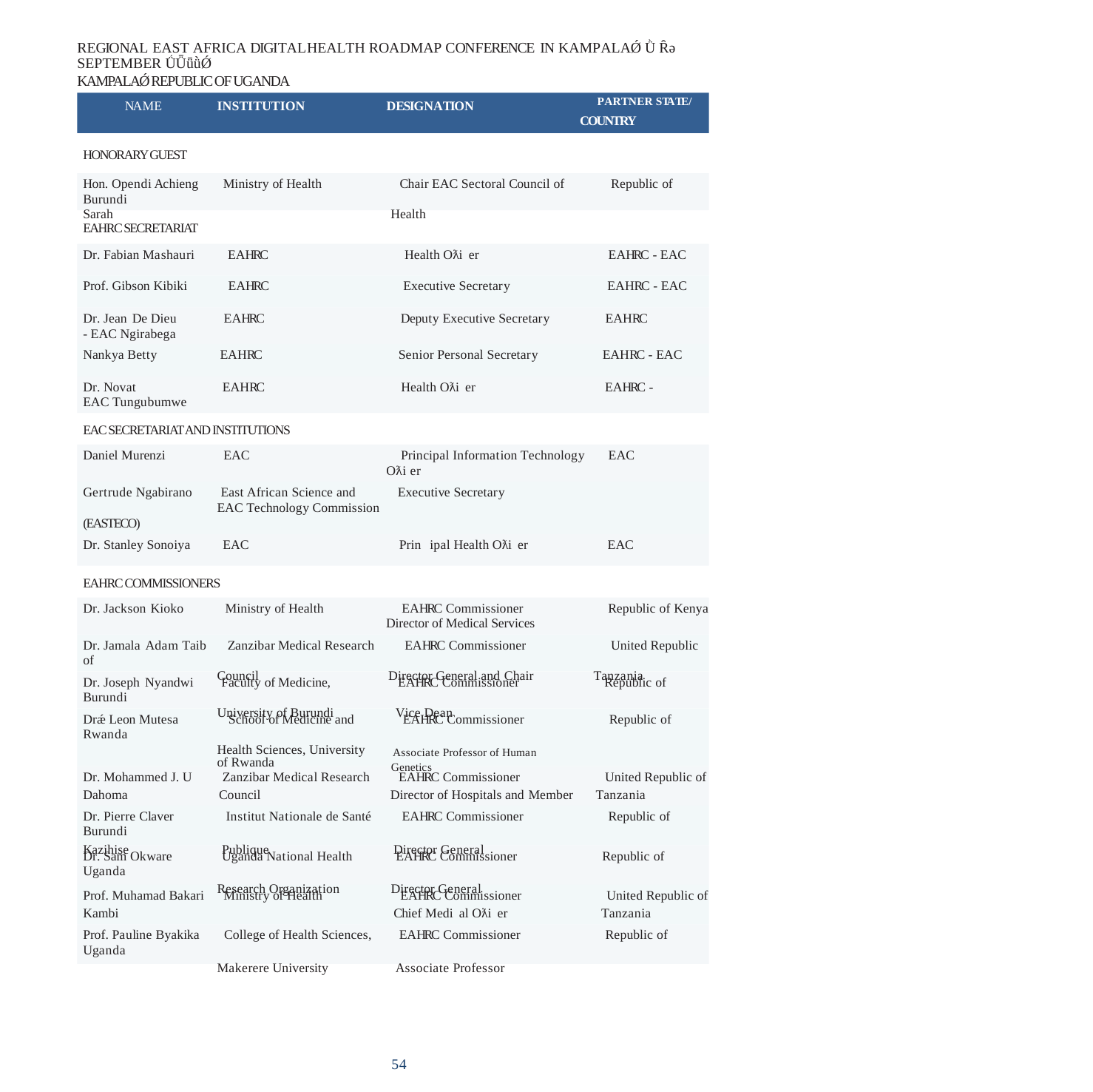

REGIONAL EAST AFRICA DIGITAL HEALTH ROADMAP CONFERENCE IN KAMPALAǾ Ǜ Ȓǝ SEPTEMBER ǗǕǖǜǾ
KAMPALAǾ REPUBLIC OF UGANDA

NAME                   INSTITUTION                        DESIGNATION                                           PARTNER STATE/
COUNTRY
HONORARY GUEST

Hon. Opendi Achieng       Ministry of Health                       Chair EAC Sectoral Council of             Republic of Burundi
Sarah                                                                                   Health
EAHRC SECRETARIAT

Dr. Fabian Mashauri          EAHRC                                                 Health Oƛi er                                      EAHRC - EAC

Prof. Gibson Kibiki              EAHRC                                                Executive Secretary                             EAHRC - EAC

Dr. Jean De Dieu              EAHRC                                                 Deputy Executive Secretary                EAHRC - EAC Ngirabega

Nankya Betty                  EAHRC                                                 Senior Personal Secretary                   EAHRC - EAC
Dr. Novat                          EAHRC                                                 Health Oƛi er                                      EAHRC - EAC Tungubumwe

EAC SECRETARIAT AND INSTITUTIONS

Daniel Murenzi                  EAC                                                         Principal Information Technology       EAC
Oƛi er

Gertrude Ngabirano        East African Science and            Executive Secretary                             EAC Technology Commission
(EASTECO)

Dr. Stanley Sonoiya         EAC                                                   Prin  ipal Health Oƛi er                       EAC
EAHRC COMMISSIONERS

Dr. Jackson Kioko             Ministry of Health                       EAHRC Commissioner                         Republic of Kenya
Director of Medical Services

Dr. Jamala Adam Taib      Zanzibar Medical Research         EAHRC Commissioner                         United Republic of
Council                                      Director General and Chair                 Tanzania

Dr. Joseph Nyandwi        Faculty of Medicine,                     EAHRC Commissioner                         Republic of Burundi
University of Burundi                   Vice Dean

Drǽ Leon Mutesa               School of Medicine and              EAHRC Commissioner                         Republic of Rwanda
Health Sciences, University        Associate Professor of Human of Rwanda                                    Genetics

Dr. Mohammed J. U         Zanzibar Medical Research        EAHRC Commissioner                         United Republic of
Dahoma                           Council                                      Director of Hospitals and Member      Tanzania

Dr. Pierre Claver                Institut Nationale de Santé         EAHRC Commissioner                         Republic of Burundi
Kazihise                             Publique                                     Director General

Dr. Sam Okware              Uganda National Health             EAHRC Commissioner                         Republic of Uganda
Research Organization               Director General

Prof. Muhamad Bakari      Ministry of Health                       EAHRC Commissioner                         United Republic of
Kambi                                                                                         Chief Medi al Oƛi er                            Tanzania

Prof. Pauline Byakika       College of Health Sciences,        EAHRC Commissioner                         Republic of Uganda
Makerere University                     Associate Professor
54